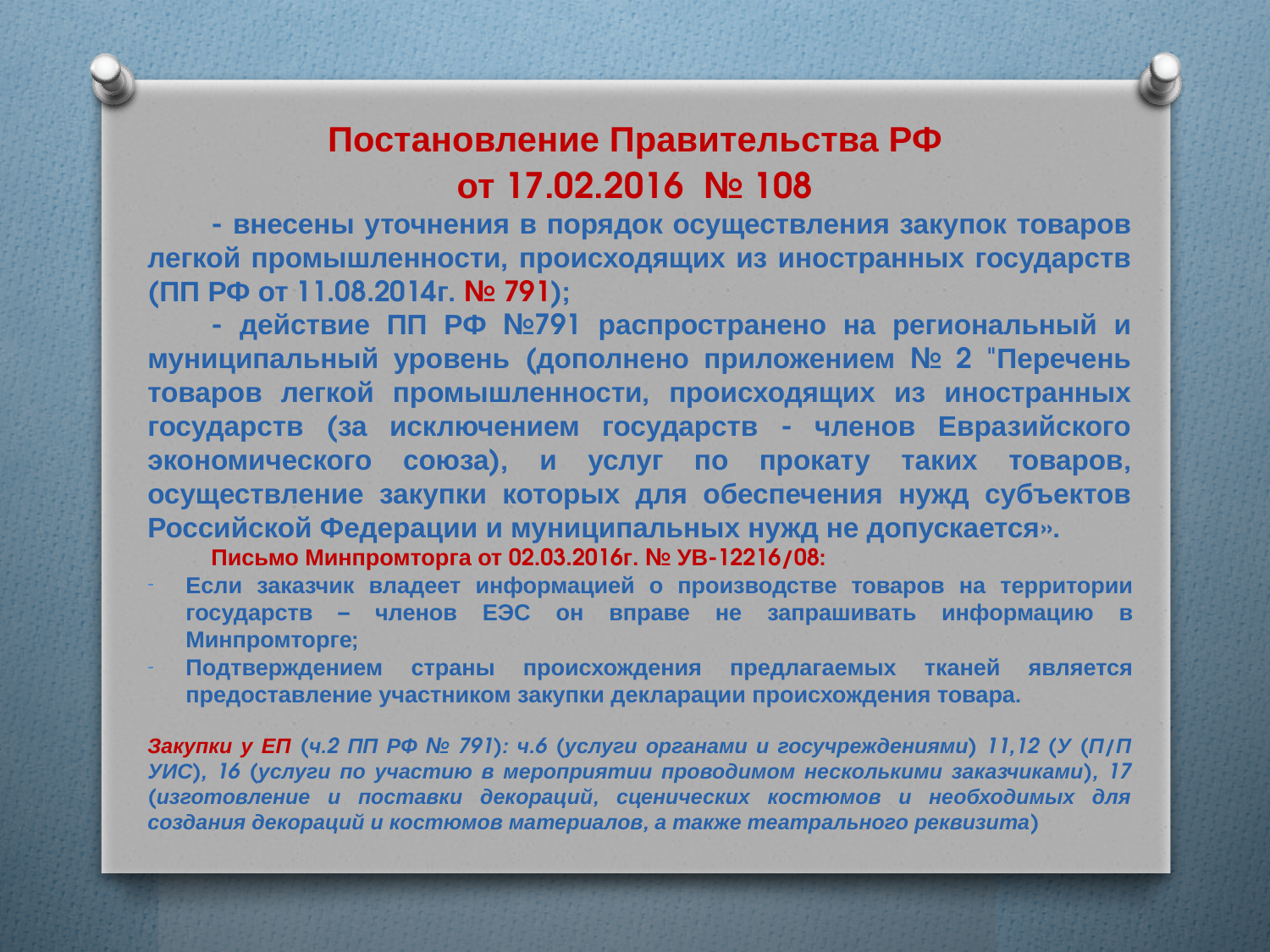

Постановление Правительства РФ
от 17.02.2016  № 108
- внесены уточнения в порядок осуществления закупок товаров легкой промышленности, происходящих из иностранных государств (ПП РФ от 11.08.2014г. № 791);
- действие ПП РФ №791 распространено на региональный и муниципальный уровень (дополнено приложением № 2 "Перечень товаров легкой промышленности, происходящих из иностранных государств (за исключением государств - членов Евразийского экономического союза), и услуг по прокату таких товаров, осуществление закупки которых для обеспечения нужд субъектов Российской Федерации и муниципальных нужд не допускается».
Письмо Минпромторга от 02.03.2016г. № УВ-12216/08:
Если заказчик владеет информацией о производстве товаров на территории государств – членов ЕЭС он вправе не запрашивать информацию в Минпромторге;
Подтверждением страны происхождения предлагаемых тканей является предоставление участником закупки декларации происхождения товара.

Закупки у ЕП (ч.2 ПП РФ № 791): ч.6 (услуги органами и госучреждениями) 11,12 (У (П/П УИС), 16 (услуги по участию в мероприятии проводимом несколькими заказчиками), 17 (изготовление и поставки декораций, сценических костюмов и необходимых для создания декораций и костюмов материалов, а также театрального реквизита)